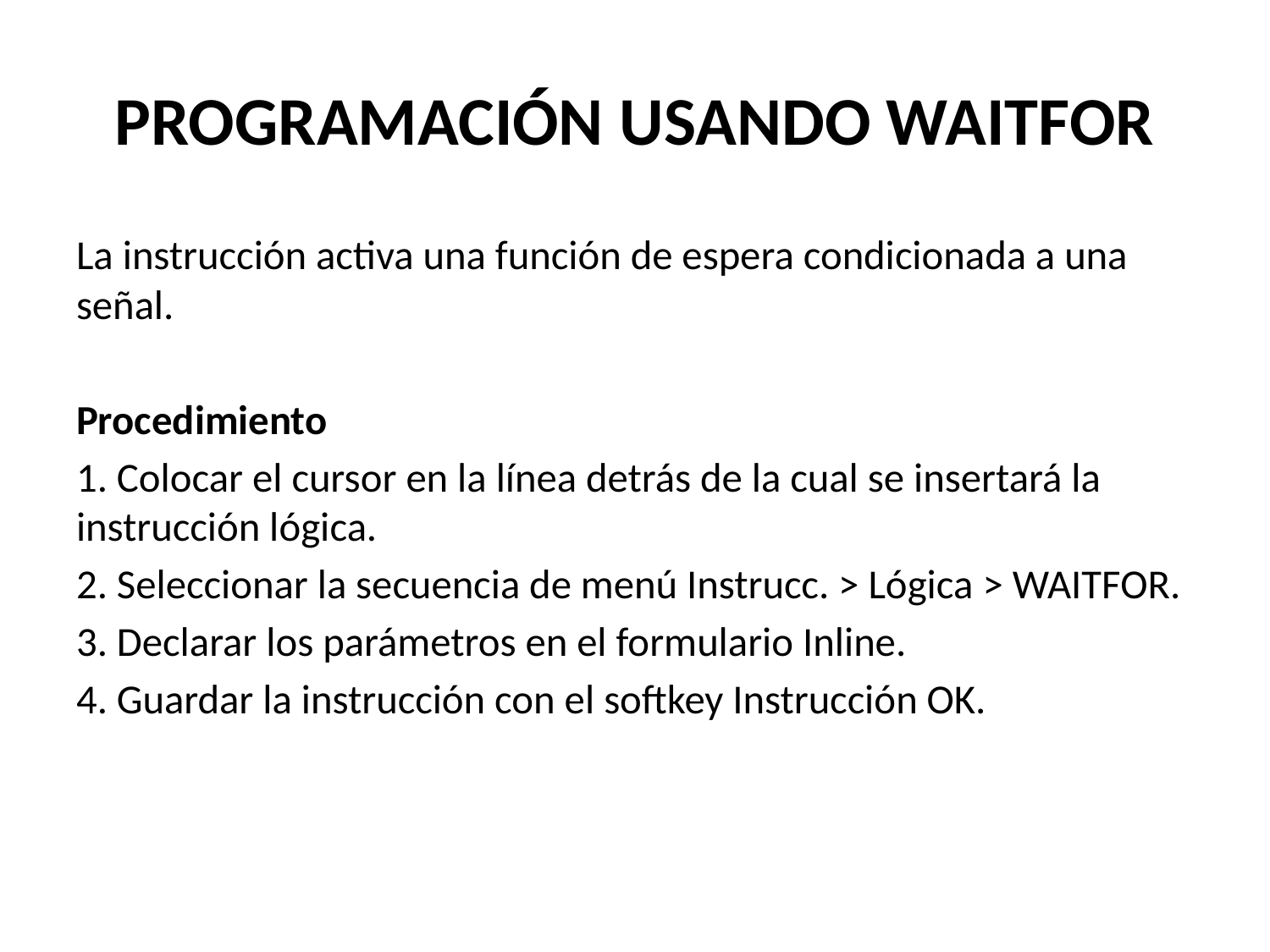

# PROGRAMACIÓN USANDO WAITFOR
La instrucción activa una función de espera condicionada a una señal.

Procedimiento
1. Colocar el cursor en la línea detrás de la cual se insertará la instrucción lógica.
2. Seleccionar la secuencia de menú Instrucc. > Lógica > WAITFOR.
3. Declarar los parámetros en el formulario Inline.
4. Guardar la instrucción con el softkey Instrucción OK.